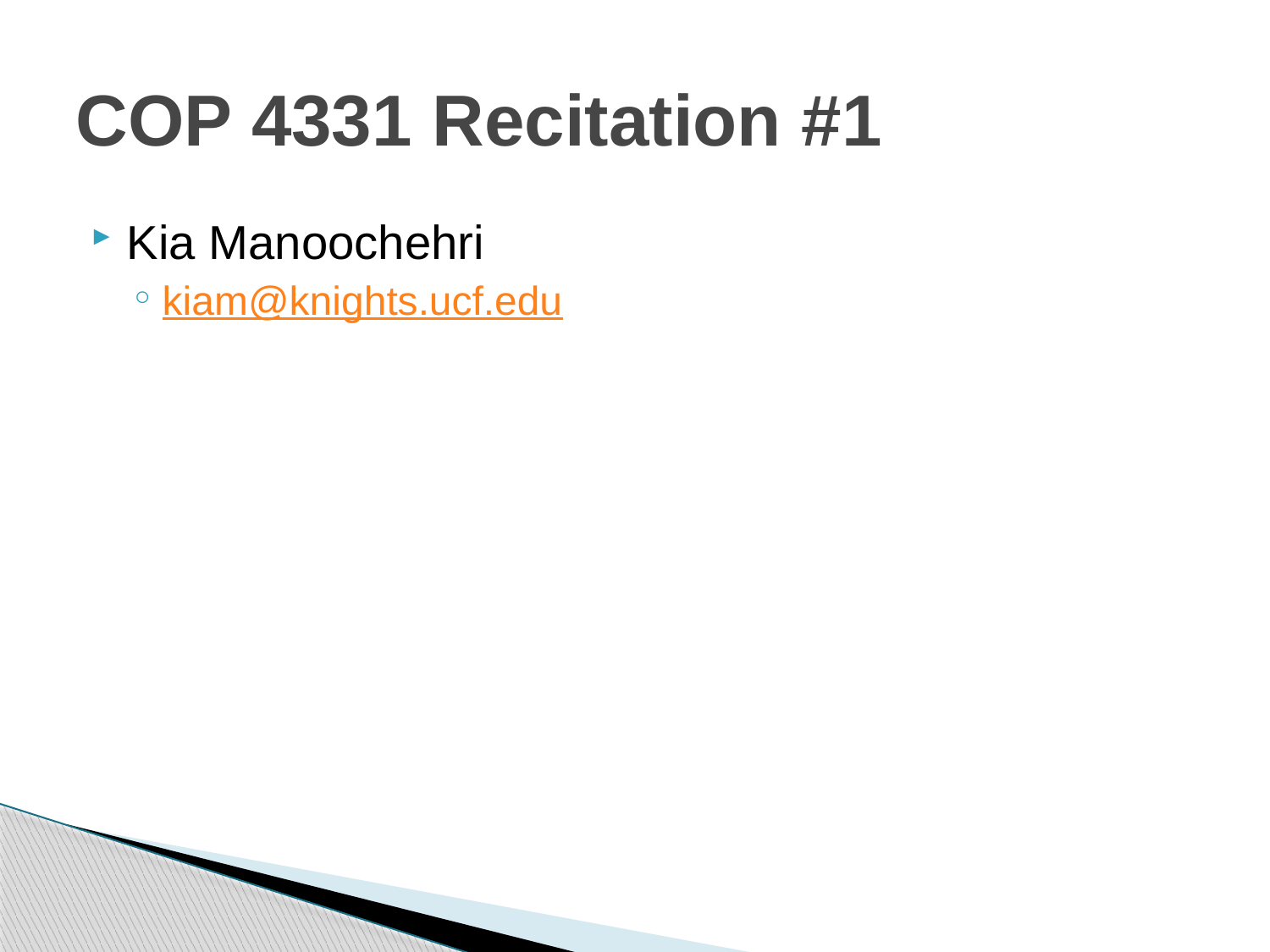

# COP 4331 Recitation #1
Kia Manoochehri
kiam@knights.ucf.edu